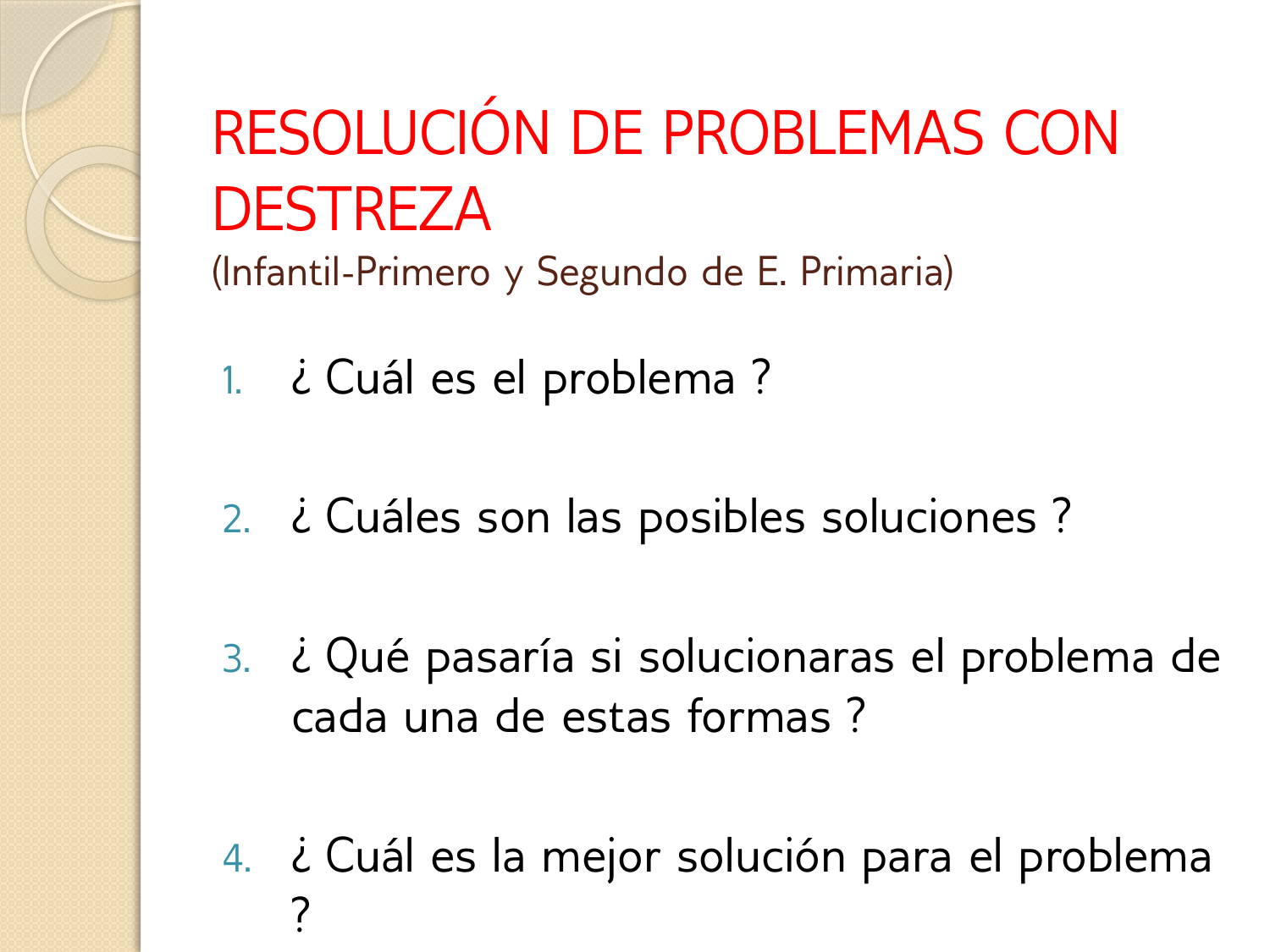

# RESOLUCIÓN DE PROBLEMAS CON DESTREZA (Infantil-Primero y Segundo de E. Primaria)
¿ Cuál es el problema ?

¿ Cuáles son las posibles soluciones ?

¿ Qué pasaría si solucionaras el problema de cada una de estas formas ?

¿ Cuál es la mejor solución para el problema ?